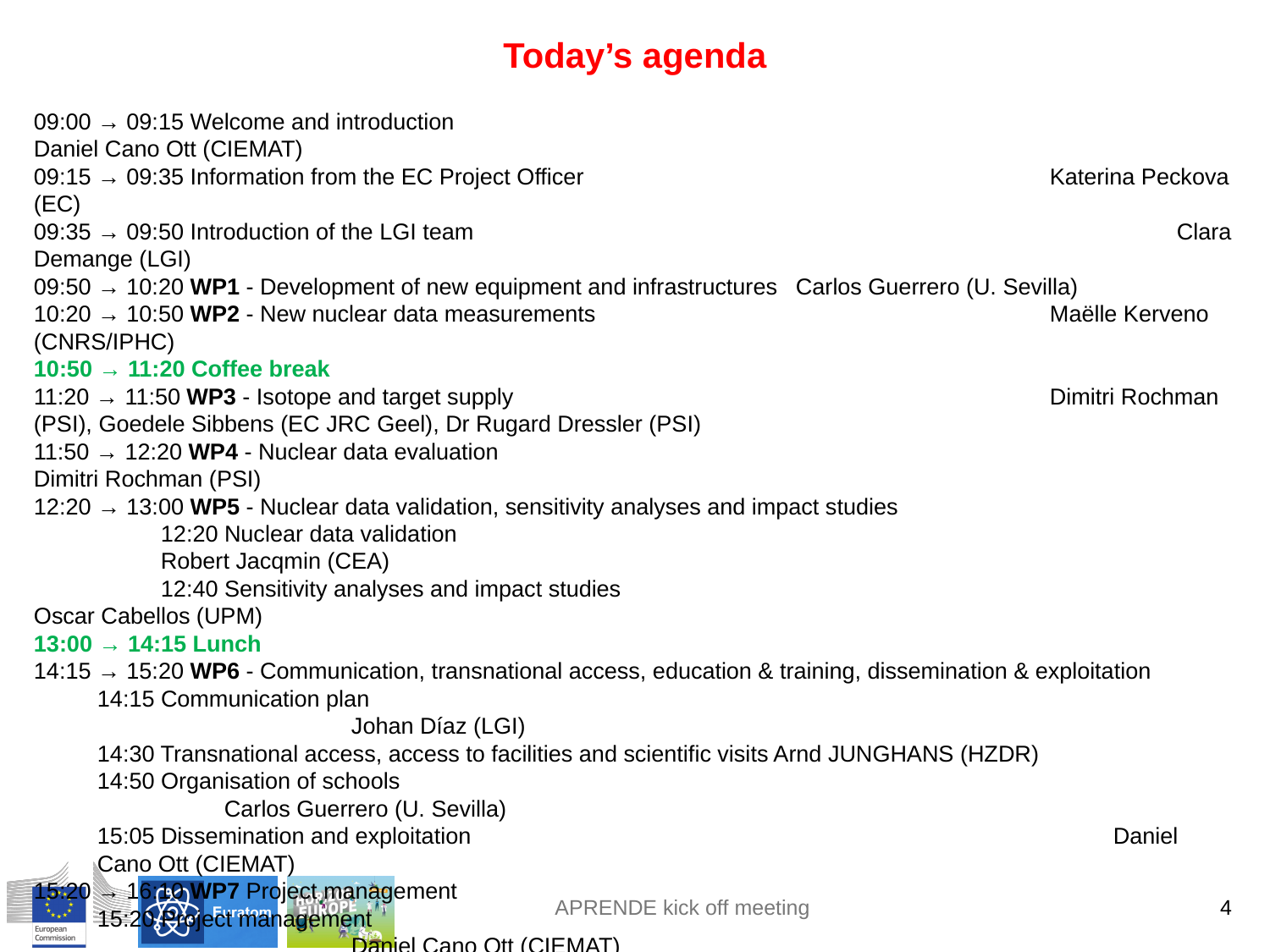

Today’s agenda
09:00 → 09:15 Welcome and introduction						Daniel Cano Ott (CIEMAT)
09:15 → 09:35 Information from the EC Project Officer 				Katerina Peckova (EC)
09:35 → 09:50 Introduction of the LGI team						Clara Demange (LGI)
09:50 → 10:20 WP1 - Development of new equipment and infrastructures	Carlos Guerrero (U. Sevilla)
10:20 → 10:50 WP2 - New nuclear data measurements 				Maëlle Kerveno (CNRS/IPHC)
10:50 → 11:20 Coffee break
11:20 → 11:50 WP3 - Isotope and target supply 					Dimitri Rochman (PSI), Goedele Sibbens (EC JRC Geel), Dr Rugard Dressler (PSI)
11:50 → 12:20 WP4 - Nuclear data evaluation 						Dimitri Rochman (PSI)
12:20 → 13:00 WP5 - Nuclear data validation, sensitivity analyses and impact studies
	12:20 Nuclear data validation 							Robert Jacqmin (CEA)
	12:40 Sensitivity analyses and impact studies 					Oscar Cabellos (UPM)
13:00 → 14:15 Lunch
14:15 → 15:20 WP6 - Communication, transnational access, education & training, dissemination & exploitation
14:15 Communication plan								Johan Díaz (LGI)
14:30 Transnational access, access to facilities and scientific visits Arnd JUNGHANS (HZDR)
14:50 Organisation of schools 							Carlos Guerrero (U. Sevilla)
15:05 Dissemination and exploitation 						Daniel Cano Ott (CIEMAT)
15:20 → 16:10 WP7 Project management
15:20 Project management 								Daniel Cano Ott (CIEMAT)
15:35 Scientific exchange between project partners and coordination with external agencies															Daniel Cano Ott (CIEMAT)
15:45 APRENDE and JEFF								Arjan Plompen (JRC-Geel)
15:55 Data management 								Clara Demange (LGI)
16:10 → 16:40 Coffee break
16:40 → 18:00 General assembly
20:30 → 22:30 Dinner at Panamera (all details can be found on the Indico agenda)
4
APRENDE kick off meeting